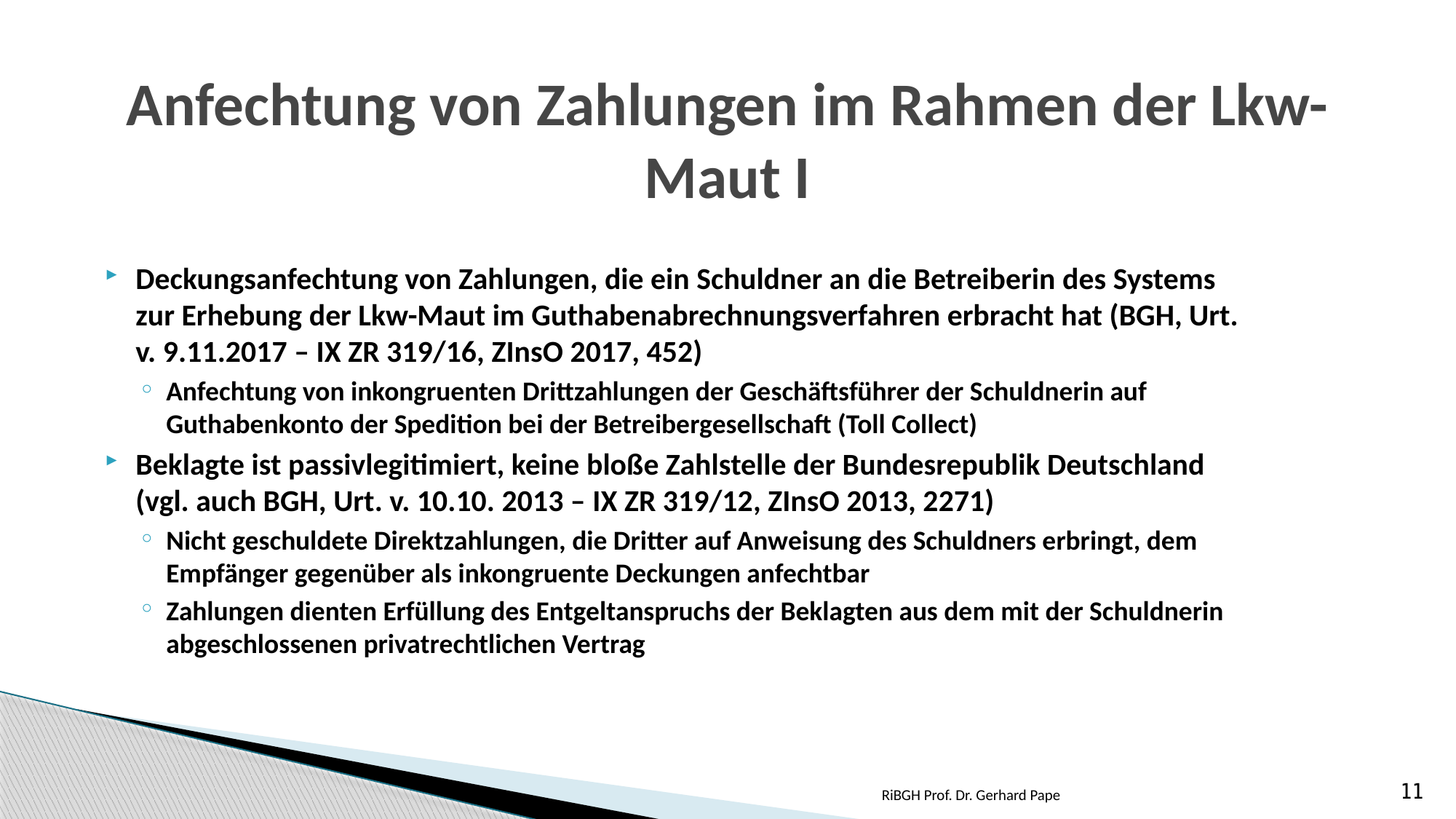

# Anfechtung von Zahlungen im Rahmen der Lkw-Maut I
Deckungsanfechtung von Zahlungen, die ein Schuldner an die Betreiberin des Systems zur Erhebung der Lkw-Maut im Guthabenabrechnungsverfahren erbracht hat (BGH, Urt. v. 9.11.2017 – IX ZR 319/16, ZInsO 2017, 452)
Anfechtung von inkongruenten Drittzahlungen der Geschäftsführer der Schuldnerin auf Guthabenkonto der Spedition bei der Betreibergesellschaft (Toll Collect)
Beklagte ist passivlegitimiert, keine bloße Zahlstelle der Bundesrepublik Deutschland (vgl. auch BGH, Urt. v. 10.10. 2013 – IX ZR 319/12, ZInsO 2013, 2271)
Nicht geschuldete Direktzahlungen, die Dritter auf Anweisung des Schuldners erbringt, dem Empfänger gegenüber als inkongruente Deckungen anfechtbar
Zahlungen dienten Erfüllung des Entgeltanspruchs der Beklagten aus dem mit der Schuldnerin abgeschlossenen privatrechtlichen Vertrag

RiBGH Prof. Dr. Gerhard Pape
11